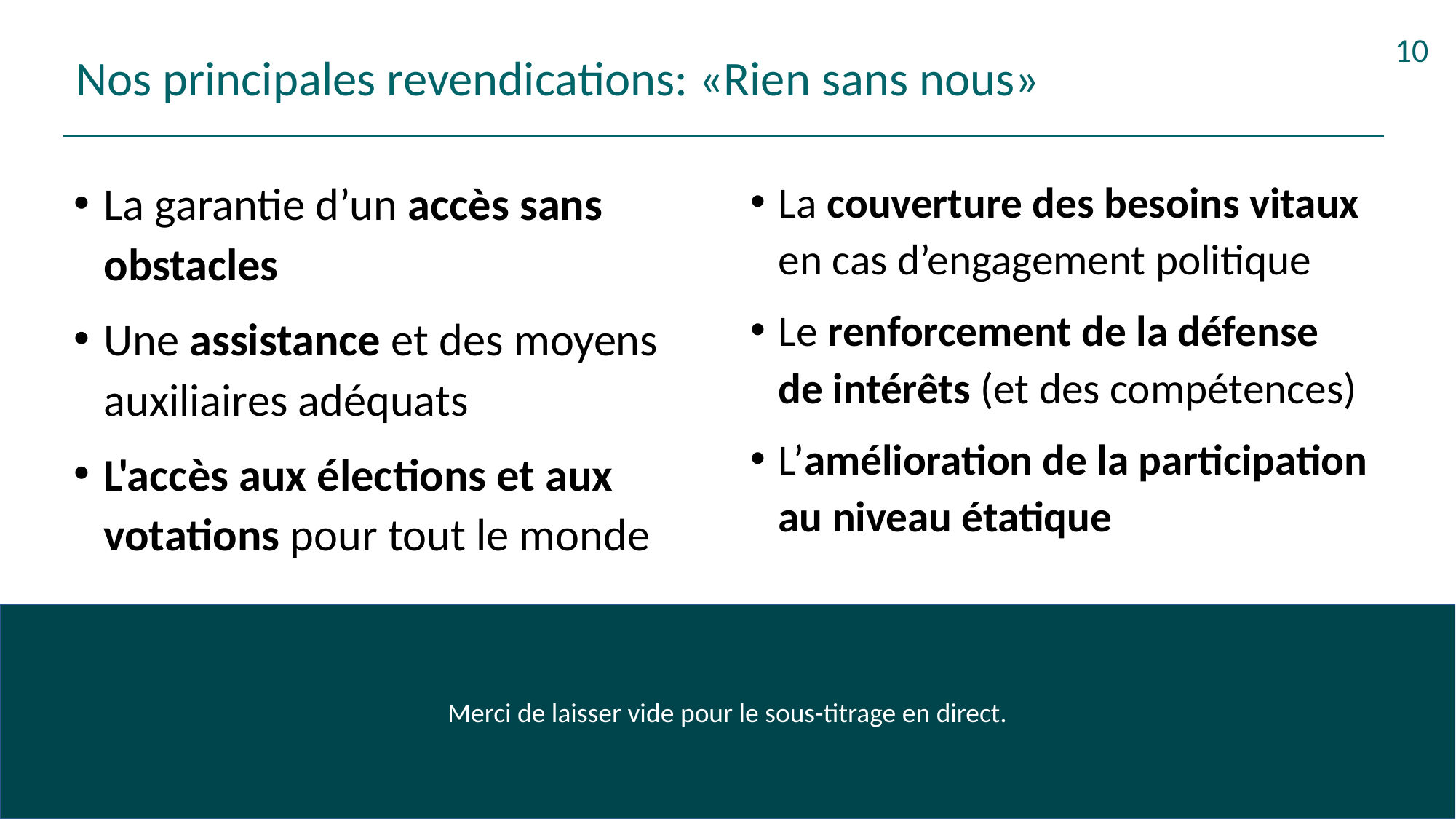

# Nos principales revendications: «Rien sans nous»
10
La garantie d’un accès sans obstacles
Une assistance et des moyens auxiliaires adéquats
L'accès aux élections et aux votations pour tout le monde
La couverture des besoins vitaux en cas d’engagement politique
Le renforcement de la défense de intérêts (et des compétences)
L’amélioration de la participation au niveau étatique